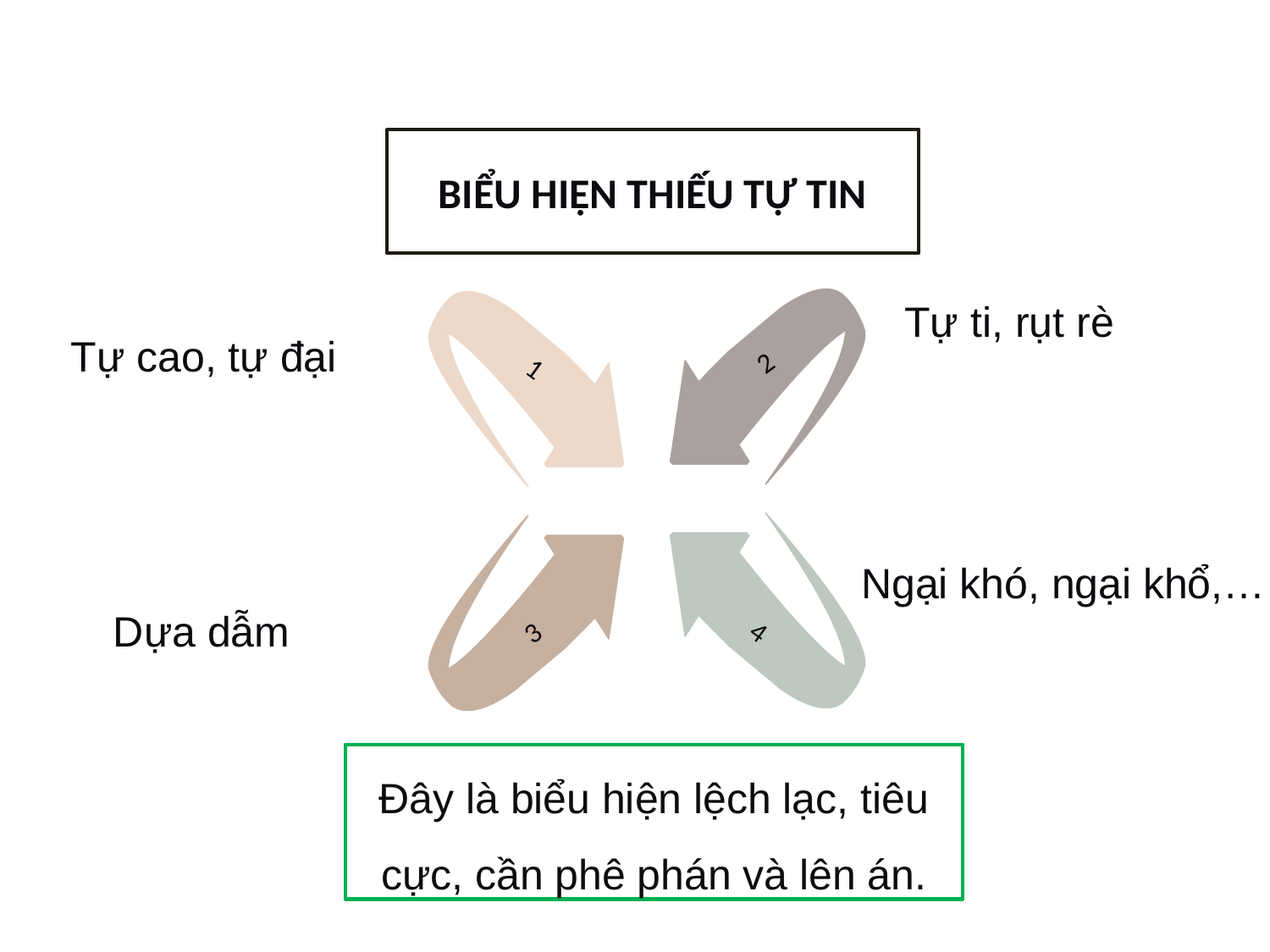

BIỂU HIỆN THIẾU TỰ TIN

2
 1

 4
3
Tự ti, rụt rè
Tự cao, tự đại
Ngại khó, ngại khổ,…
Dựa dẫm
Đây là biểu hiện lệch lạc, tiêu cực, cần phê phán và lên án.